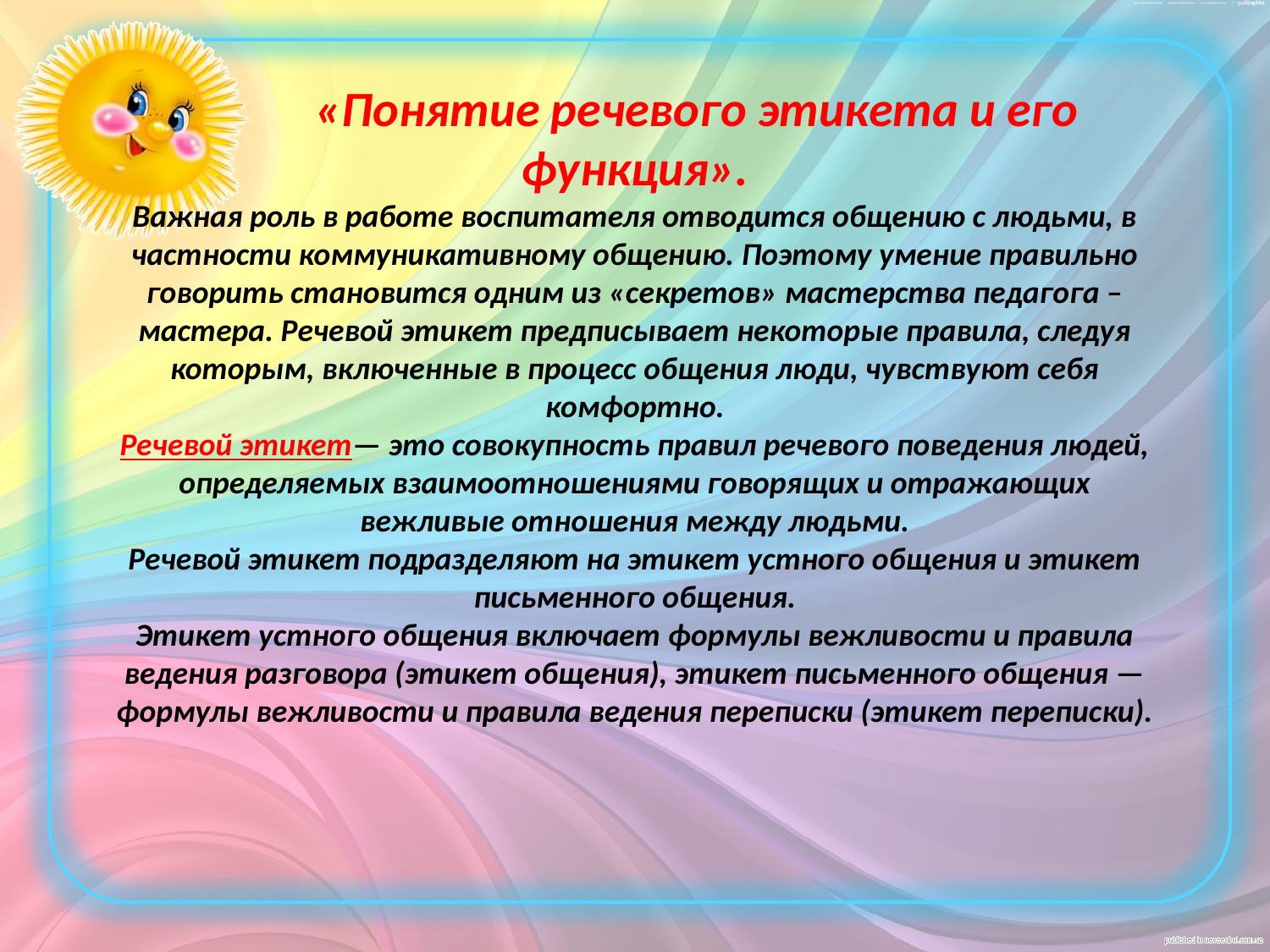

# «Понятие речевого этикета и его функция». Важная роль в работе воспитателя отводится общению с людьми, в частности коммуникативному общению. Поэтому умение правильно говорить становится одним из «секретов» мастерства педагога – мастера. Речевой этикет предписывает некоторые правила, следуя которым, включенные в процесс общения люди, чувствуют себя комфортно. Речевой этикет— это совокупность правил речевого поведения людей, определяемых взаимоотношениями говорящих и отражающих вежливые отношения между людьми. Речевой этикет подразделяют на этикет устного общения и этикет письменного общения. Этикет устного общения включает формулы вежливости и правила ведения разговора (этикет общения), этикет письменного общения — формулы вежливости и правила ведения переписки (этикет переписки).